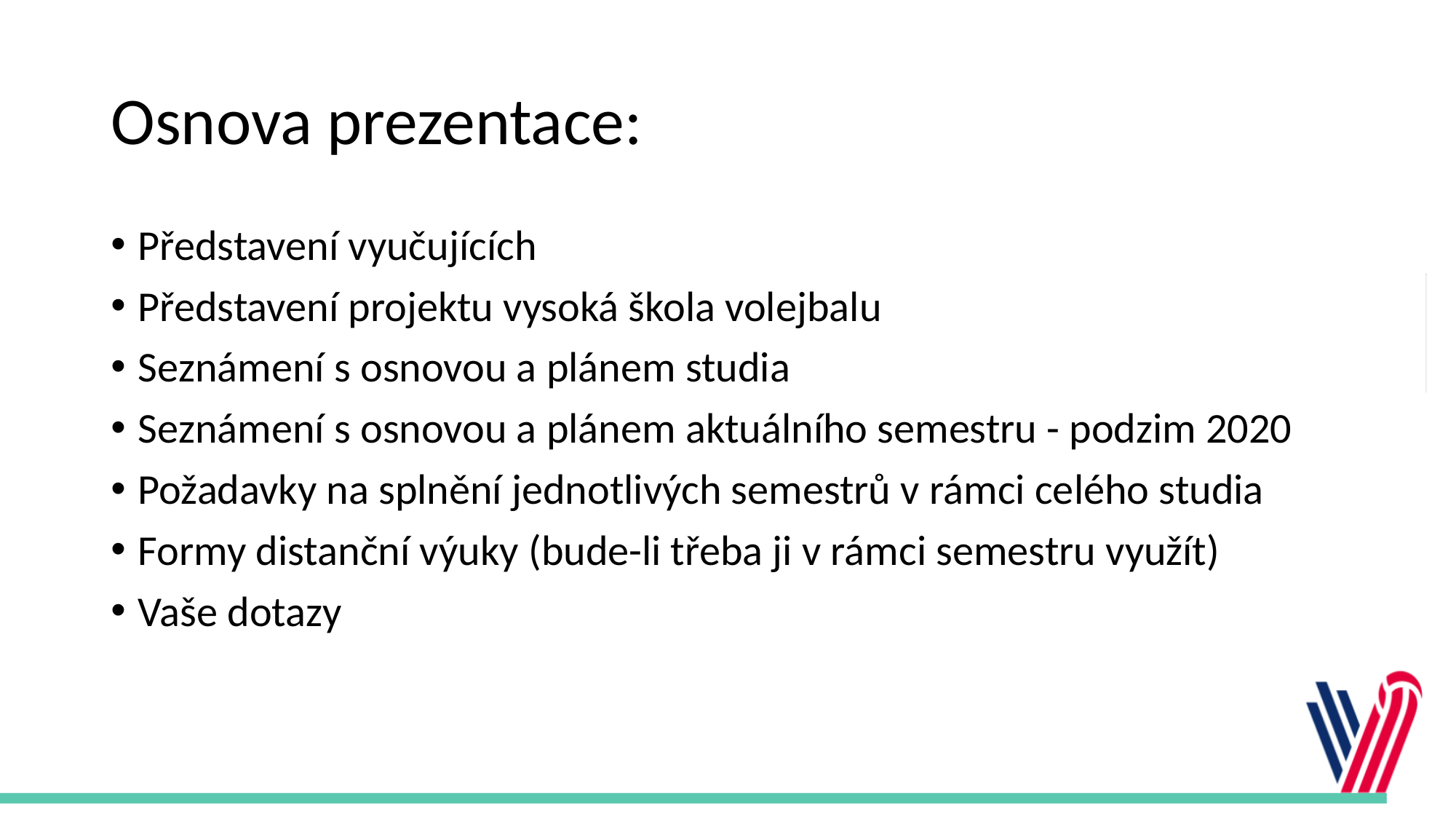

# Osnova prezentace:
Představení vyučujících
Představení projektu vysoká škola volejbalu
Seznámení s osnovou a plánem studia
Seznámení s osnovou a plánem aktuálního semestru - podzim 2020
Požadavky na splnění jednotlivých semestrů v rámci celého studia
Formy distanční výuky (bude-li třeba ji v rámci semestru využít)
Vaše dotazy